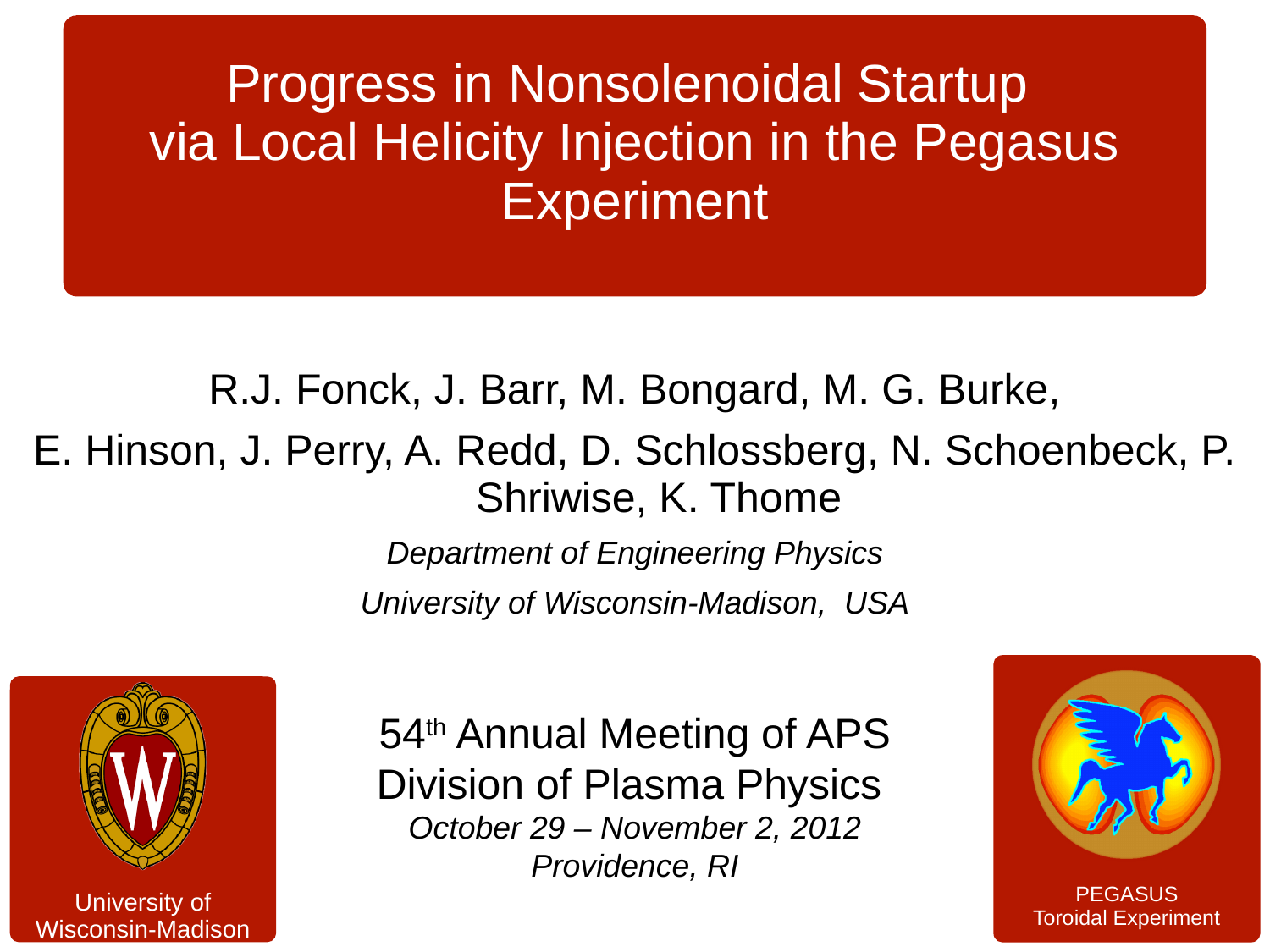

# Progress in Nonsolenoidal Startup via Local Helicity Injection in the Pegasus Experiment
R.J. Fonck, J. Barr, M. Bongard, M. G. Burke,
E. Hinson, J. Perry, A. Redd, D. Schlossberg, N. Schoenbeck, P. Shriwise, K. Thome
Department of Engineering Physics
University of Wisconsin-Madison,  USA
54th Annual Meeting of APS
Division of Plasma Physics
October 29 – November 2, 2012
Providence, RI